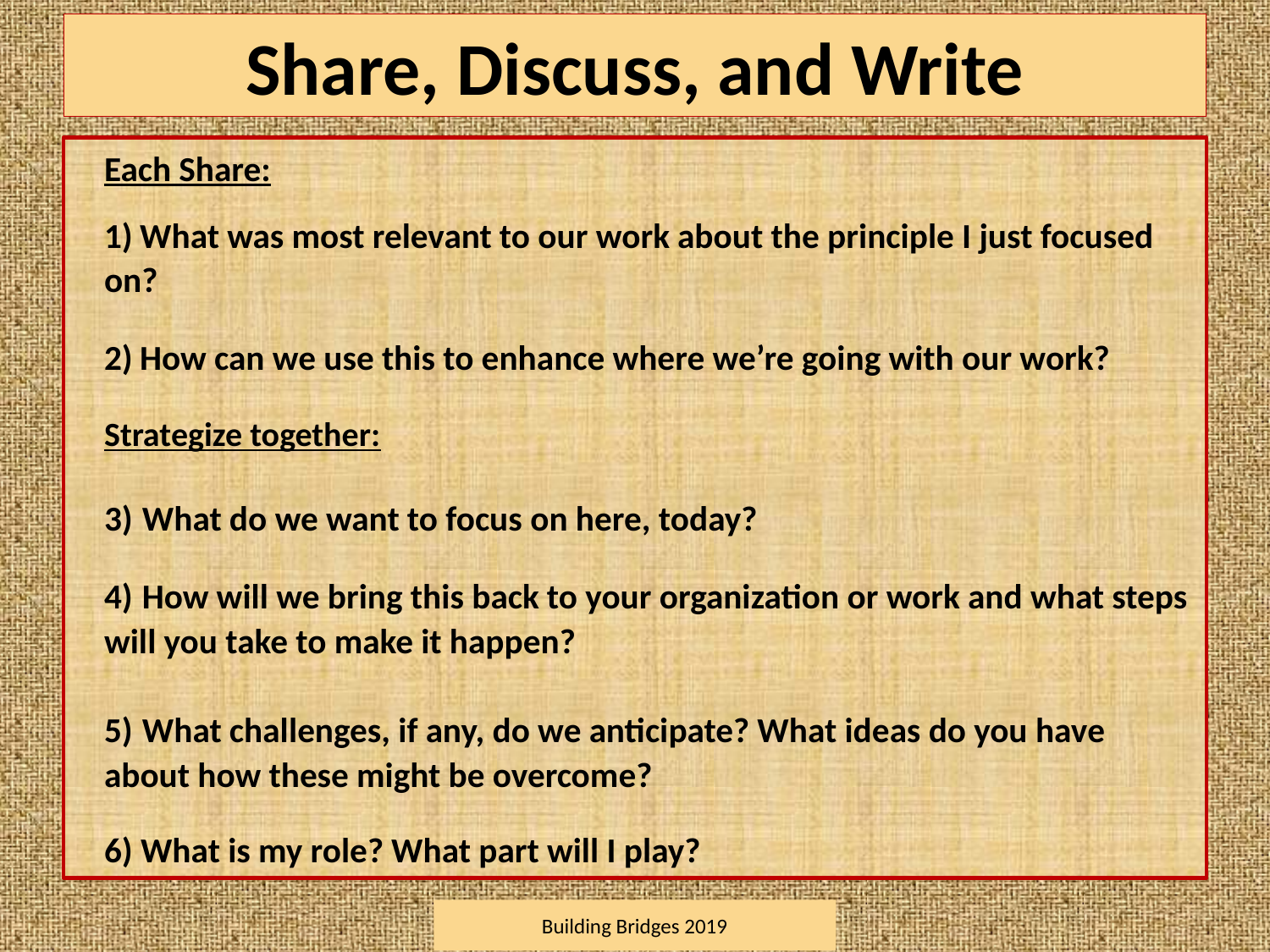

# Share, Discuss, and Write
Each Share:

1)   What was most relevant to our work about the principle I just focused on?

2)   How can we use this to enhance where we’re going with our work?

Strategize together:

3)    What do we want to focus on here, today?

4)    How will we bring this back to your organization or work and what steps will you take to make it happen?

5)    What challenges, if any, do we anticipate? What ideas do you have about how these might be overcome?

6) What is my role? What part will I play?

Building Bridges 2019